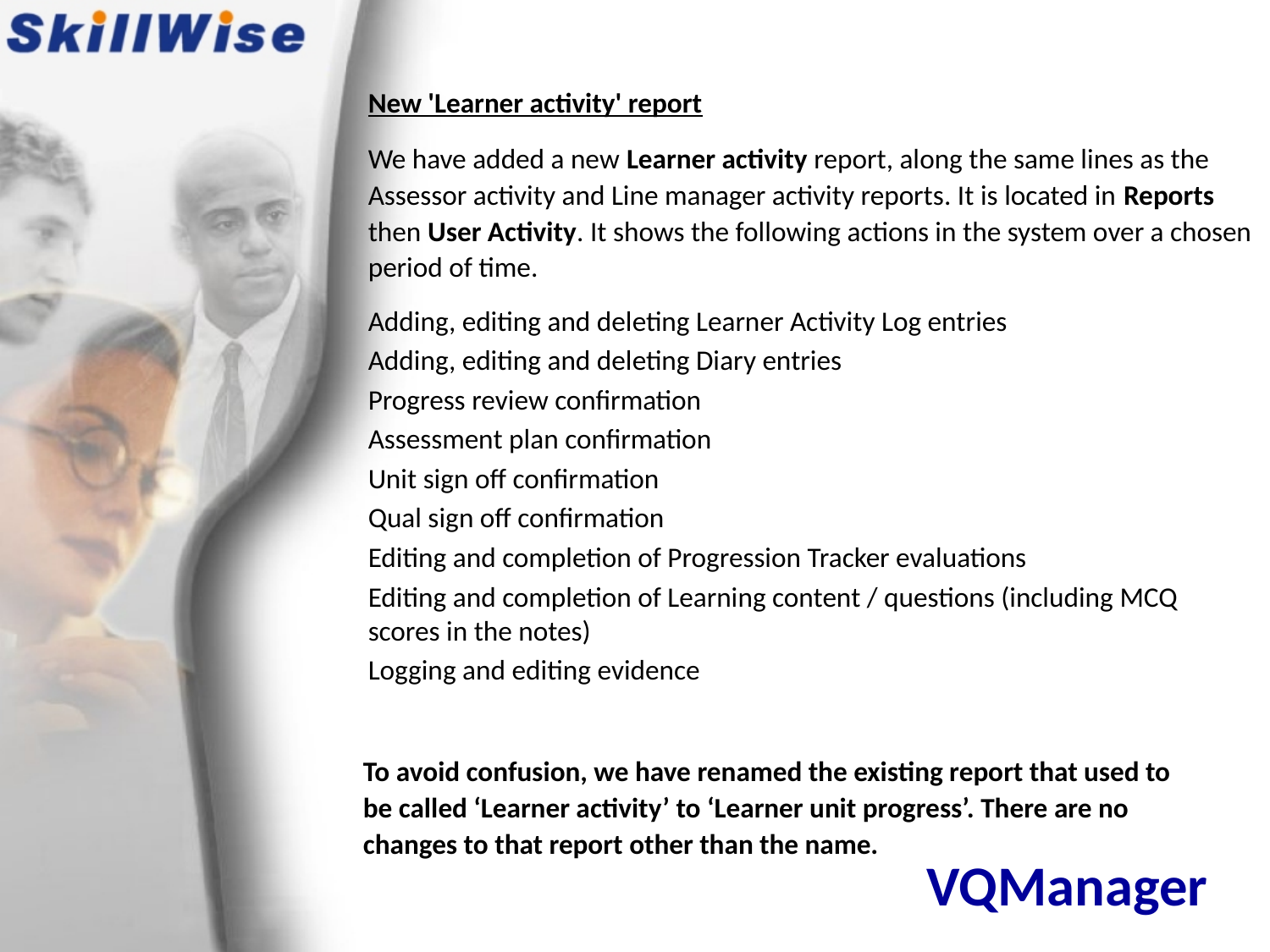

New 'Learner activity' report
We have added a new Learner activity report, along the same lines as the Assessor activity and Line manager activity reports. It is located in Reports then User Activity. It shows the following actions in the system over a chosen period of time.
Adding, editing and deleting Learner Activity Log entries
Adding, editing and deleting Diary entries
Progress review confirmation
Assessment plan confirmation
Unit sign off confirmation
Qual sign off confirmation
Editing and completion of Progression Tracker evaluations
Editing and completion of Learning content / questions (including MCQ scores in the notes)
Logging and editing evidence
To avoid confusion, we have renamed the existing report that used to be called ‘Learner activity’ to ‘Learner unit progress’. There are no changes to that report other than the name.
# VQManager